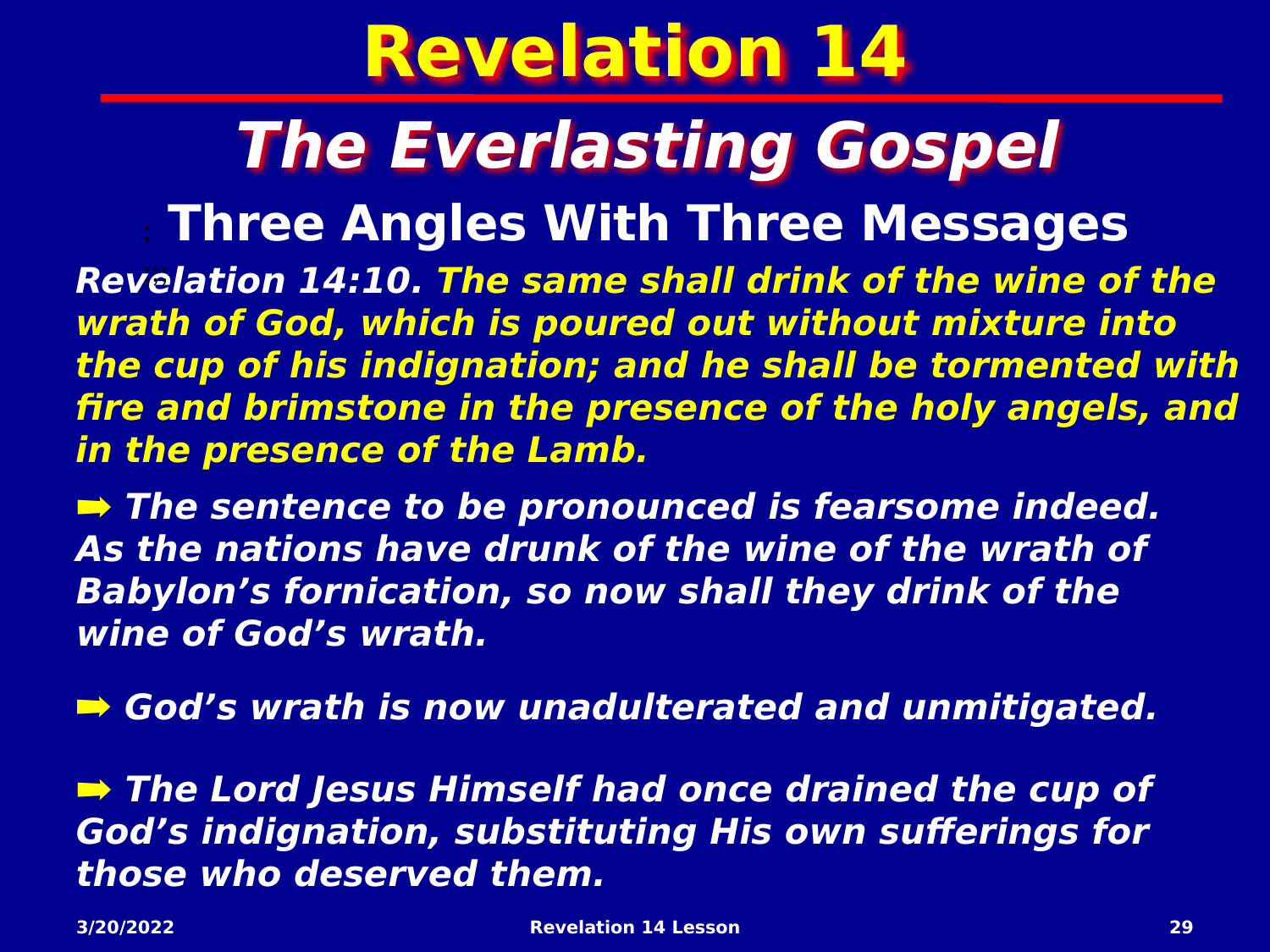

Revelation 14
The Everlasting Gospel
; Three Angles With Three Messages
;;;
Revelation 14:10. The same shall drink of the wine of the wrath of God, which is poured out without mixture into the cup of his indignation; and he shall be tormented with fire and brimstone in the presence of the holy angels, and in the presence of the Lamb.
 The sentence to be pronounced is fearsome indeed.  As the nations have drunk of the wine of the wrath of Babylon’s fornication, so now shall they drink of the wine of God’s wrath.
 God’s wrath is now unadulterated and unmitigated.
 The Lord Jesus Himself had once drained the cup of God’s indignation, substituting His own sufferings for those who deserved them.
3/20/2022
Revelation 14 Lesson
29